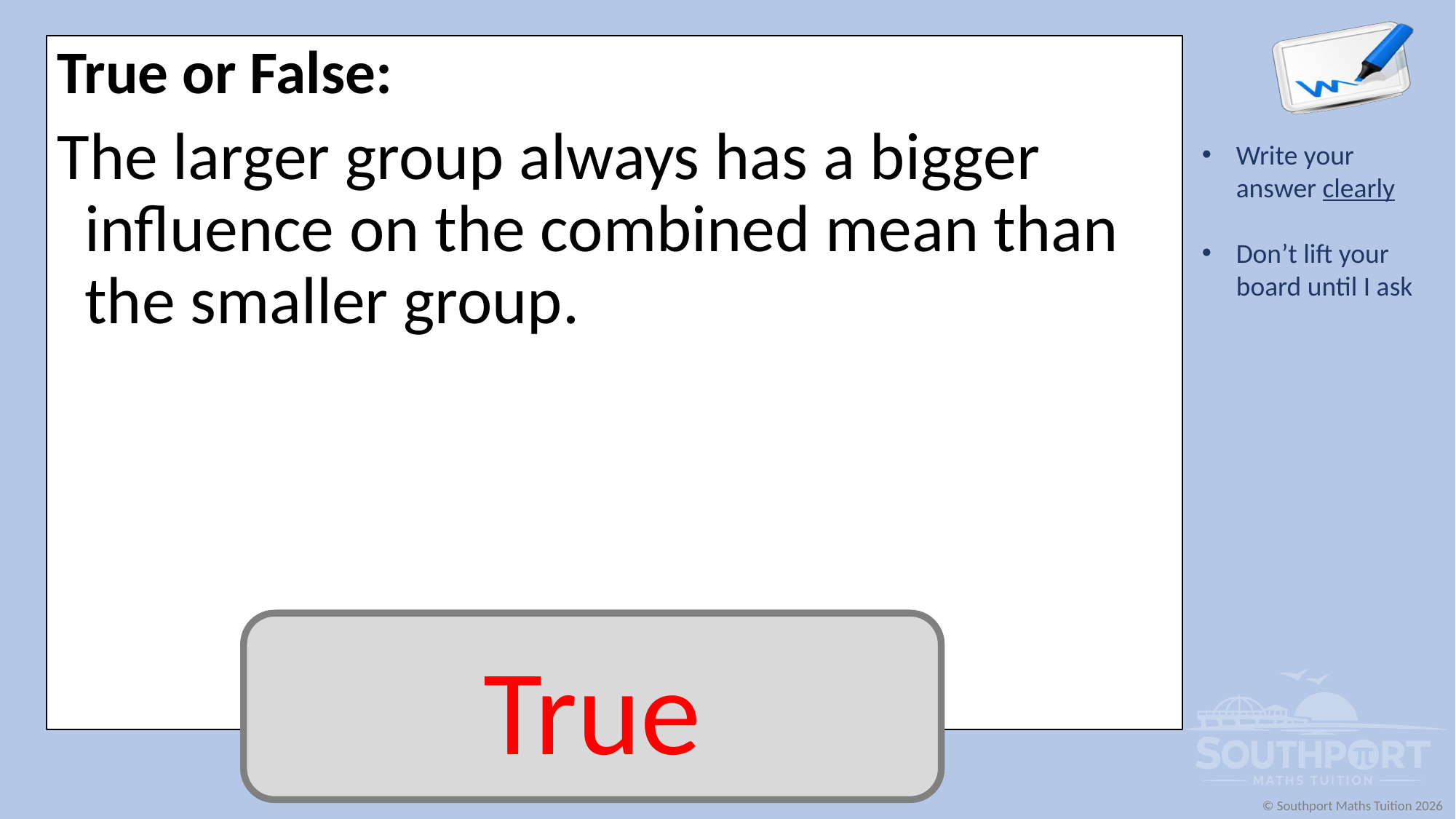

True or False:
The larger group always has a bigger influence on the combined mean than the smaller group.
True